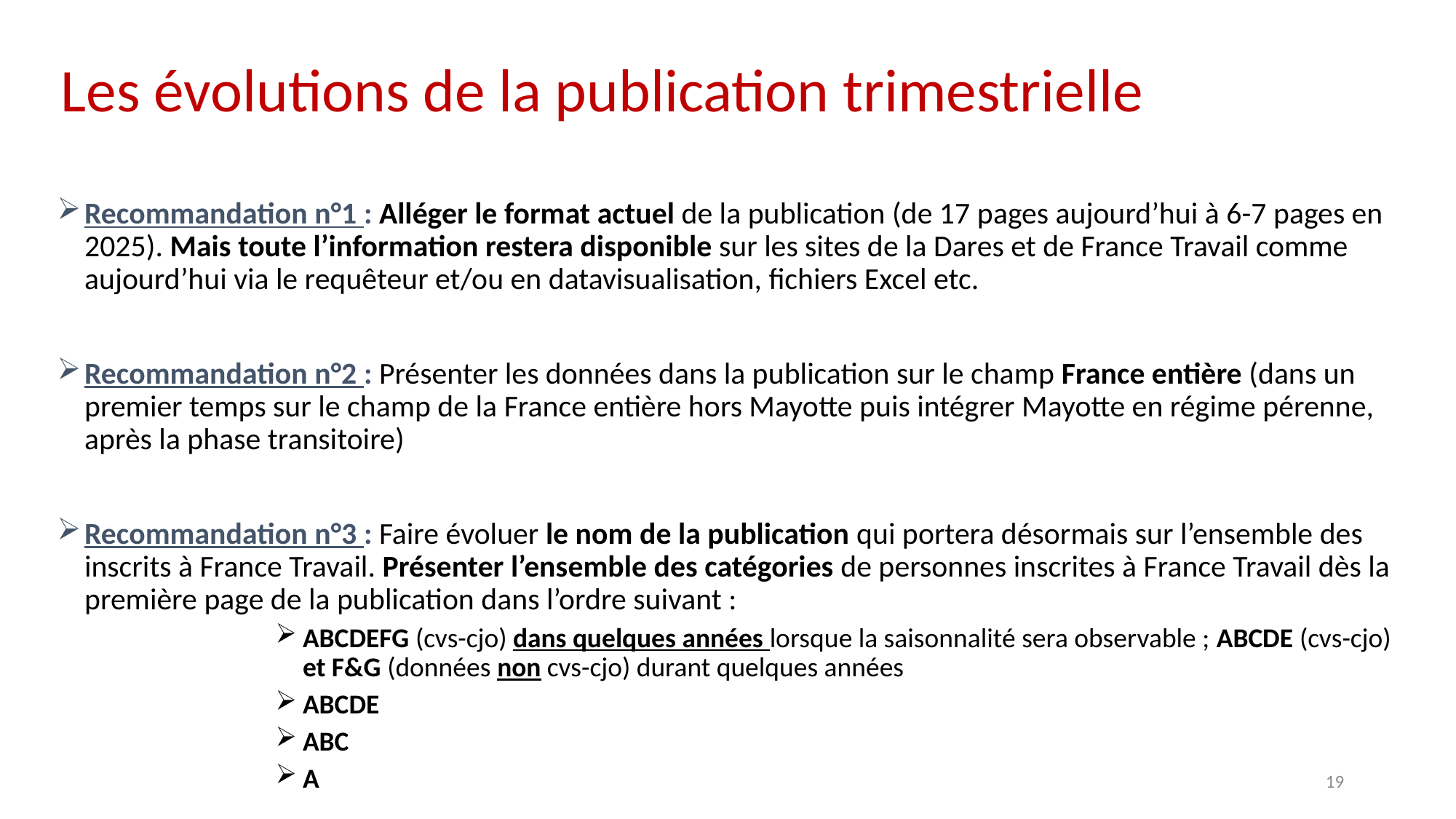

# Les évolutions de la publication trimestrielle

Recommandation n°1 : Alléger le format actuel de la publication (de 17 pages aujourd’hui à 6-7 pages en 2025). Mais toute l’information restera disponible sur les sites de la Dares et de France Travail comme aujourd’hui via le requêteur et/ou en datavisualisation, fichiers Excel etc.

Recommandation n°2 : Présenter les données dans la publication sur le champ France entière (dans un premier temps sur le champ de la France entière hors Mayotte puis intégrer Mayotte en régime pérenne, après la phase transitoire)

Recommandation n°3 : Faire évoluer le nom de la publication qui portera désormais sur l’ensemble des inscrits à France Travail. Présenter l’ensemble des catégories de personnes inscrites à France Travail dès la première page de la publication dans l’ordre suivant :
ABCDEFG (cvs-cjo) dans quelques années lorsque la saisonnalité sera observable ; ABCDE (cvs-cjo) et F&G (données non cvs-cjo) durant quelques années
ABCDE
ABC
A

19